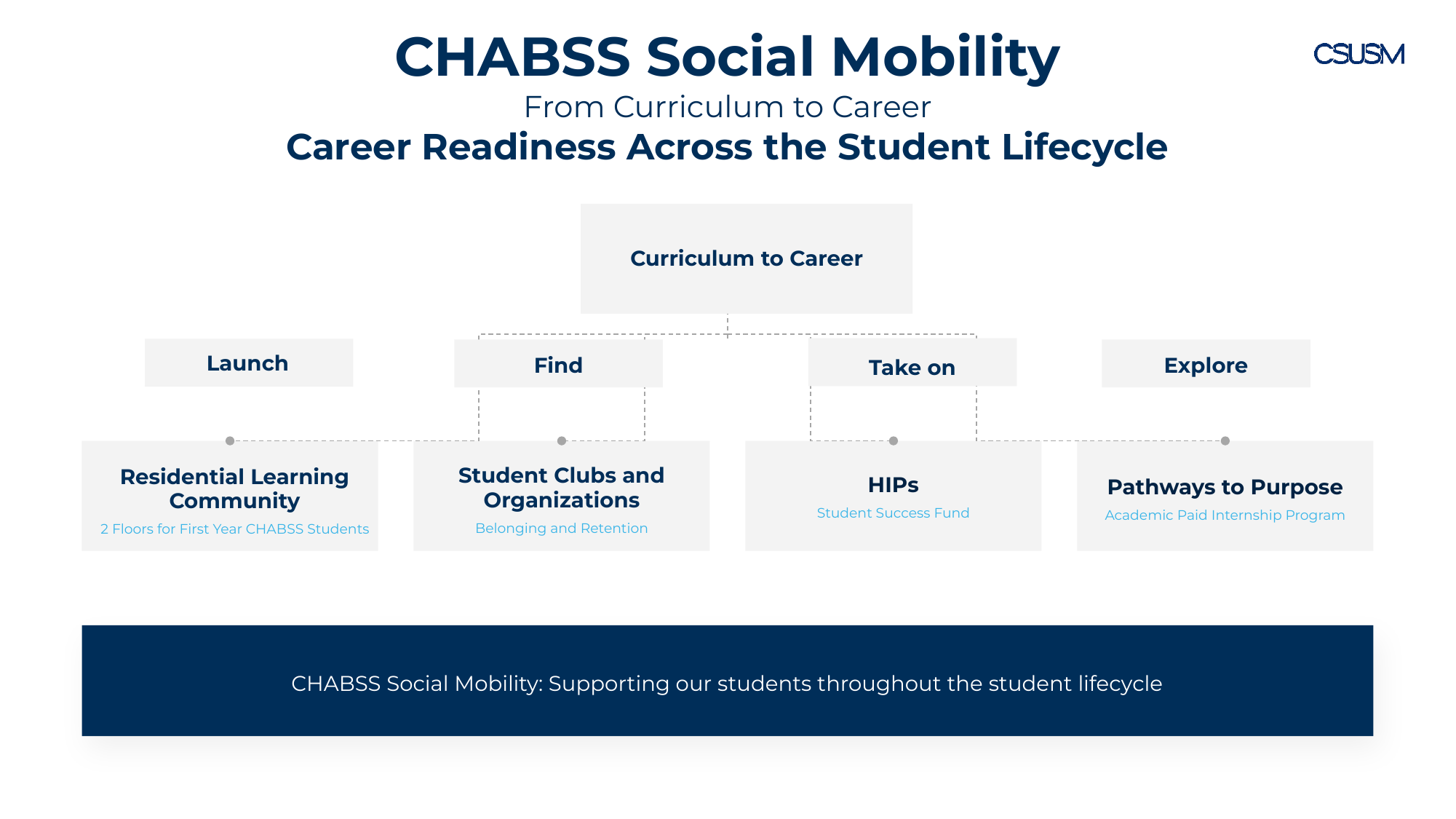

CHABSS Social Mobility
From Curriculum to Career
Career Readiness Across the Student Lifecycle

Curriculum to Career

Launch
Explore
Find
Take on

Student Clubs and Organizations
Belonging and Retention
Residential Learning Community
2 Floors for First Year CHABSS Students
HIPs
Student Success Fund
Pathways to Purpose
Academic Paid Internship Program

CHABSS Social Mobility: Supporting our students throughout the student lifecycle